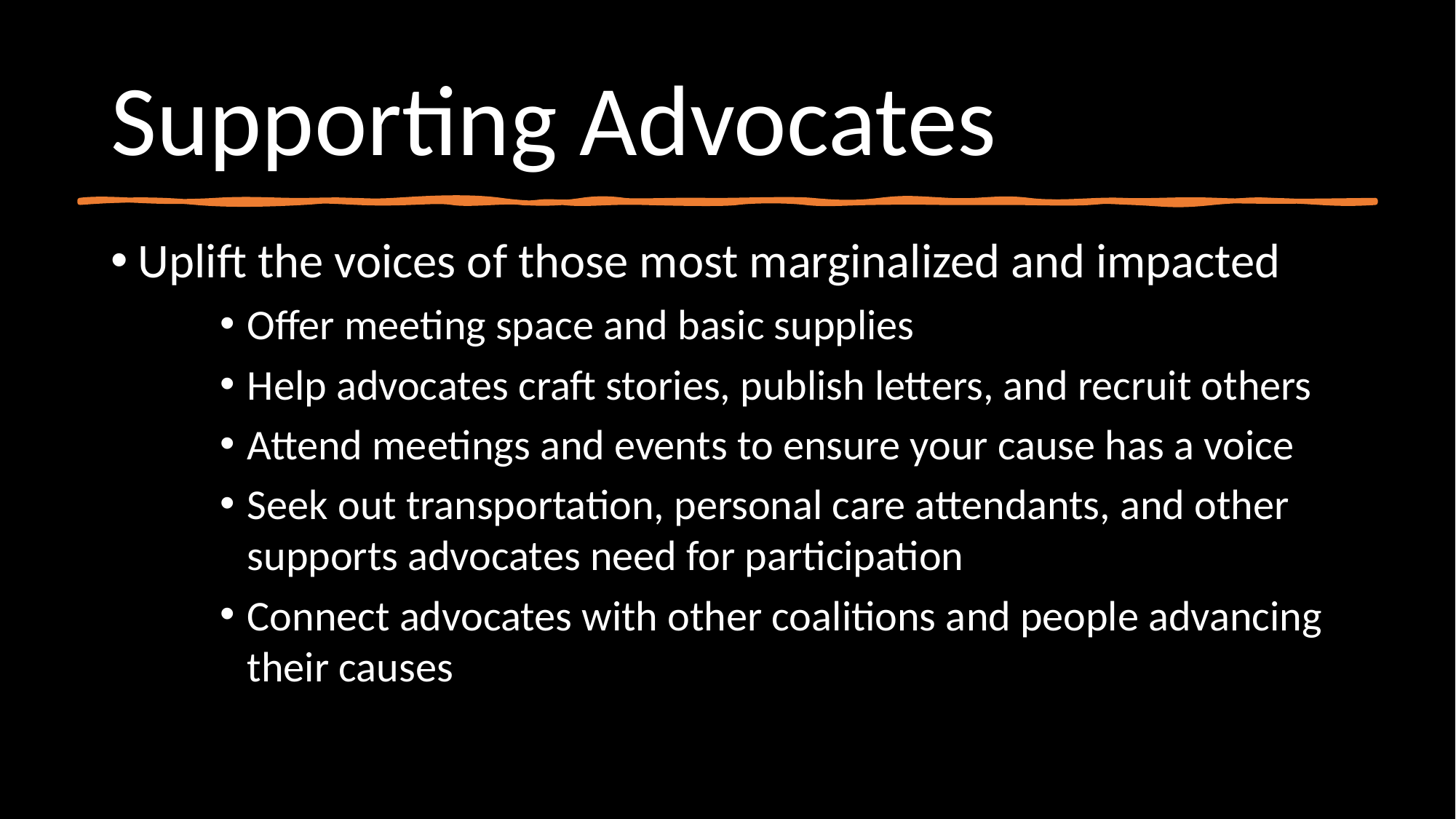

# Supporting Advocates

Uplift the voices of those most marginalized and impacted
Offer meeting space and basic supplies
Help advocates craft stories, publish letters, and recruit others
Attend meetings and events to ensure your cause has a voice
Seek out transportation, personal care attendants, and other supports advocates need for participation
Connect advocates with other coalitions and people advancing their causes